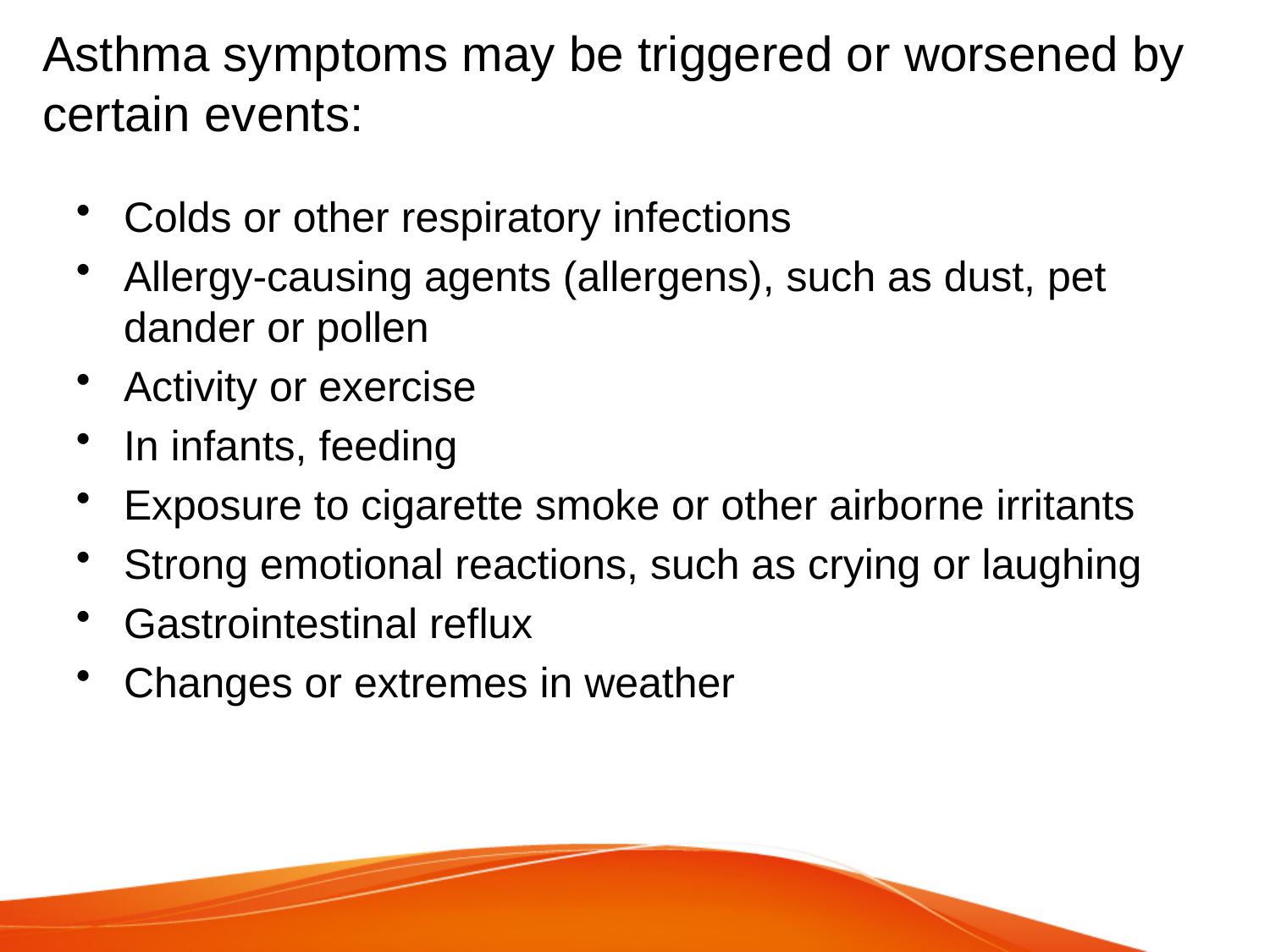

# Asthma symptoms may be triggered or worsened by certain events:

Colds or other respiratory infections
Allergy-causing agents (allergens), such as dust, pet dander or pollen
Activity or exercise
In infants, feeding
Exposure to cigarette smoke or other airborne irritants
Strong emotional reactions, such as crying or laughing
Gastrointestinal reflux
Changes or extremes in weather
116